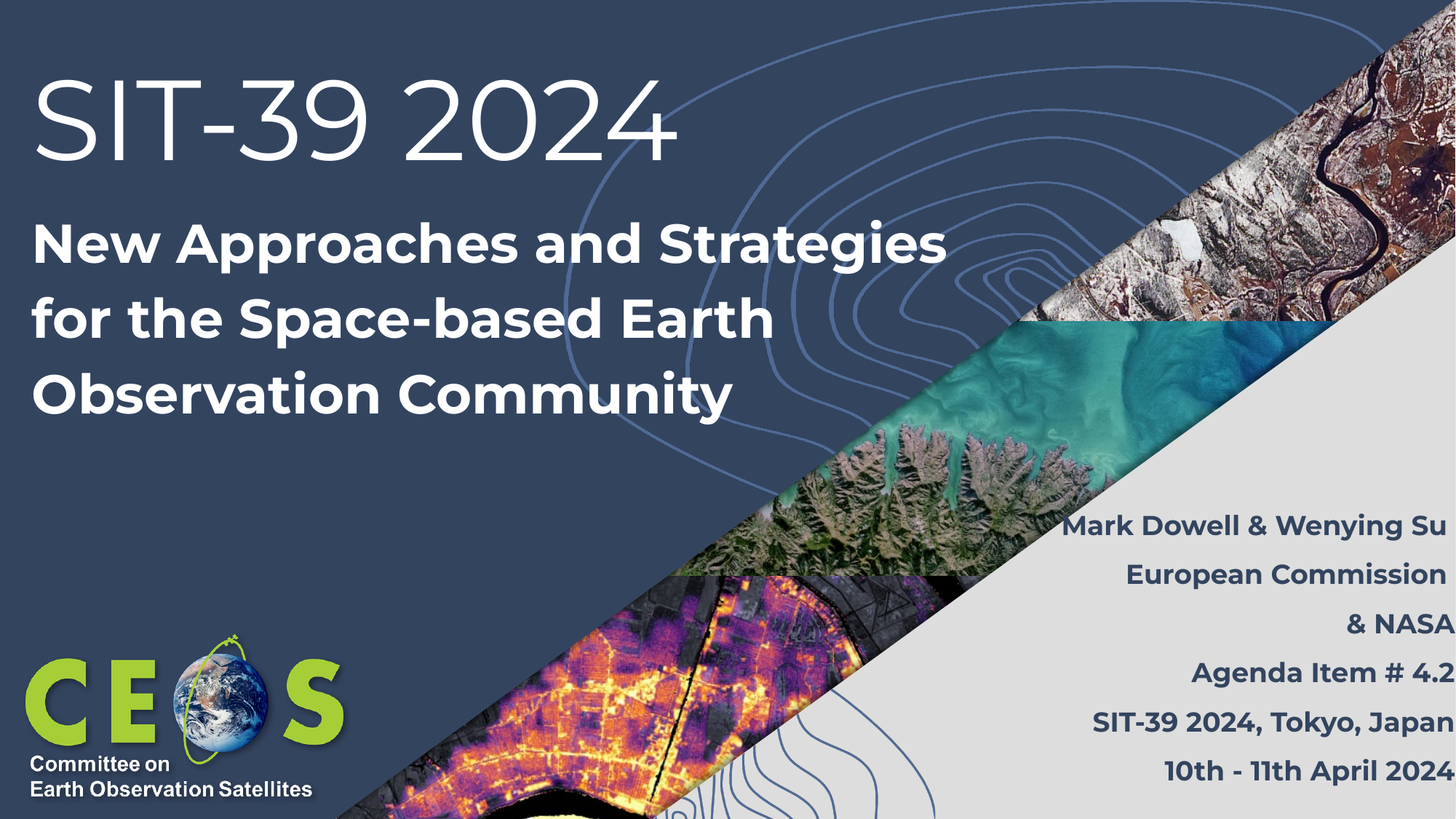

# SIT-39 2024
New Approaches and Strategies for the Space-based Earth Observation Community

Mark Dowell & Wenying Su
European Commission
 & NASA
Agenda Item # 4.2
SIT-39 2024, Tokyo, Japan
10th - 11th April 2024